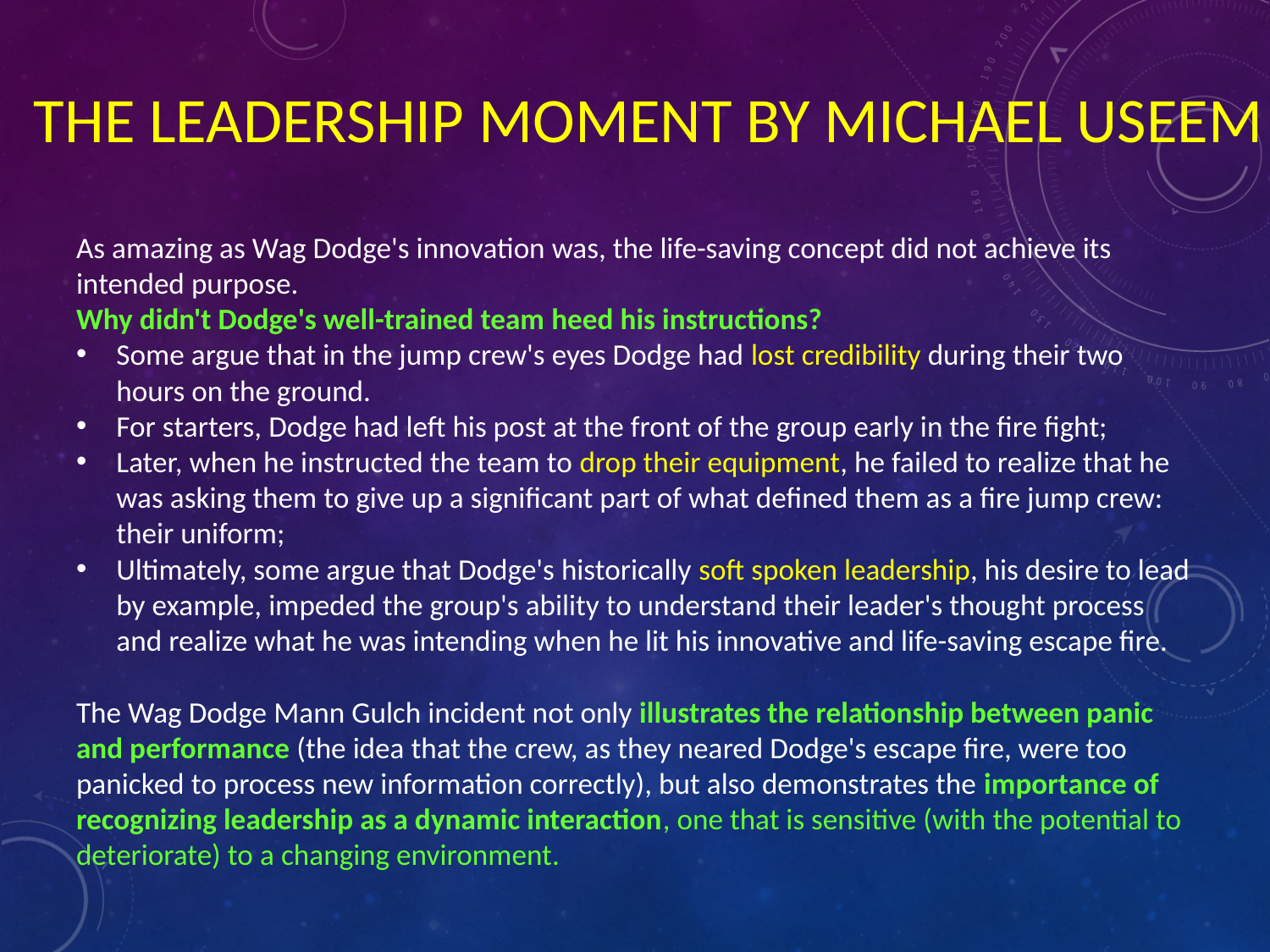

# The Leadership Moment by Michael Useem
As amazing as Wag Dodge's innovation was, the life-saving concept did not achieve its intended purpose.
Why didn't Dodge's well-trained team heed his instructions?
Some argue that in the jump crew's eyes Dodge had lost credibility during their two hours on the ground.
For starters, Dodge had left his post at the front of the group early in the fire fight;
Later, when he instructed the team to drop their equipment, he failed to realize that he was asking them to give up a significant part of what defined them as a fire jump crew: their uniform;
Ultimately, some argue that Dodge's historically soft spoken leadership, his desire to lead by example, impeded the group's ability to understand their leader's thought process and realize what he was intending when he lit his innovative and life-saving escape fire.

The Wag Dodge Mann Gulch incident not only illustrates the relationship between panic and performance (the idea that the crew, as they neared Dodge's escape fire, were too panicked to process new information correctly), but also demonstrates the importance of recognizing leadership as a dynamic interaction, one that is sensitive (with the potential to deteriorate) to a changing environment.